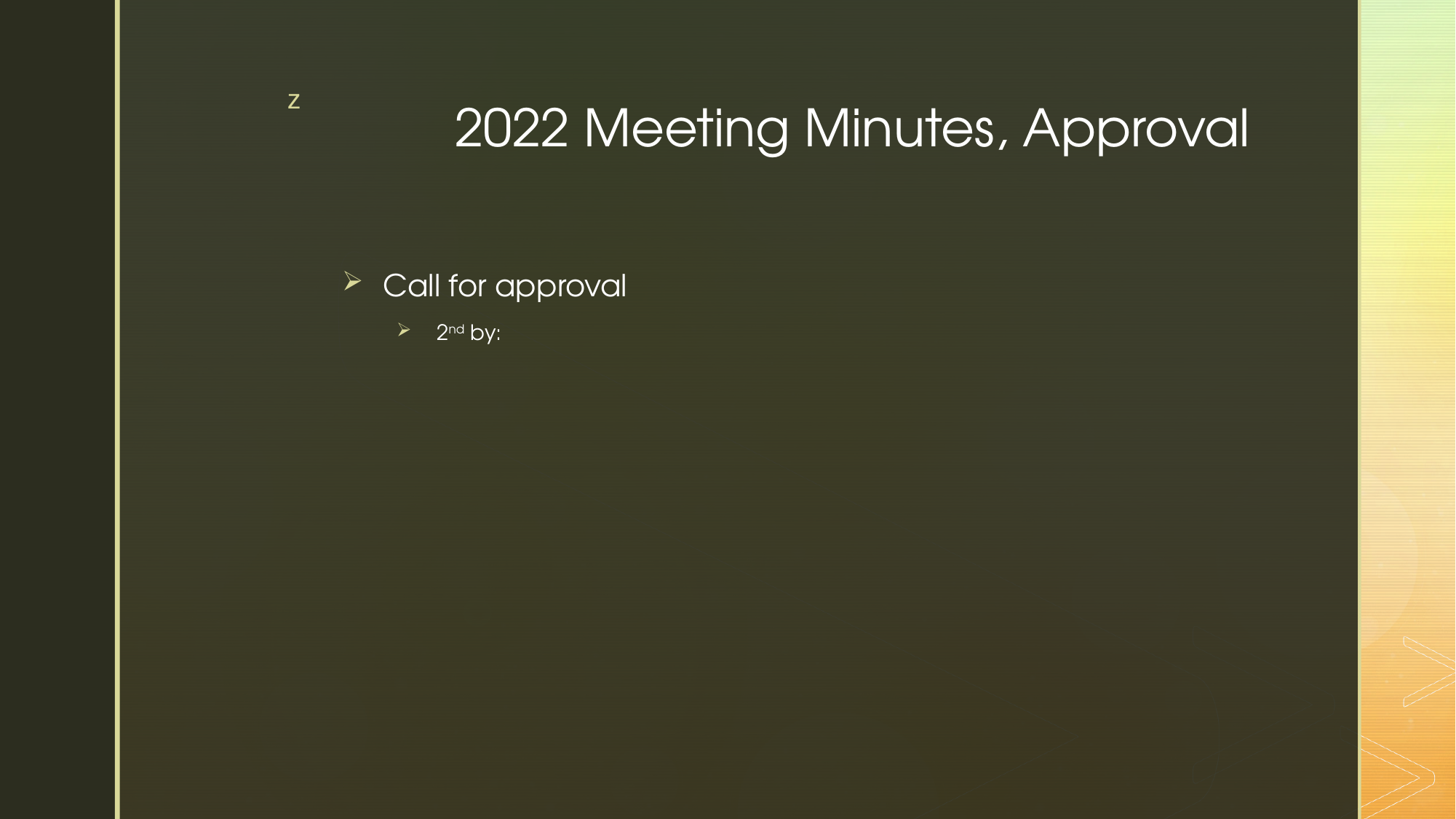

# 2022 Meeting Minutes, Approval
Call for approval
2nd by: